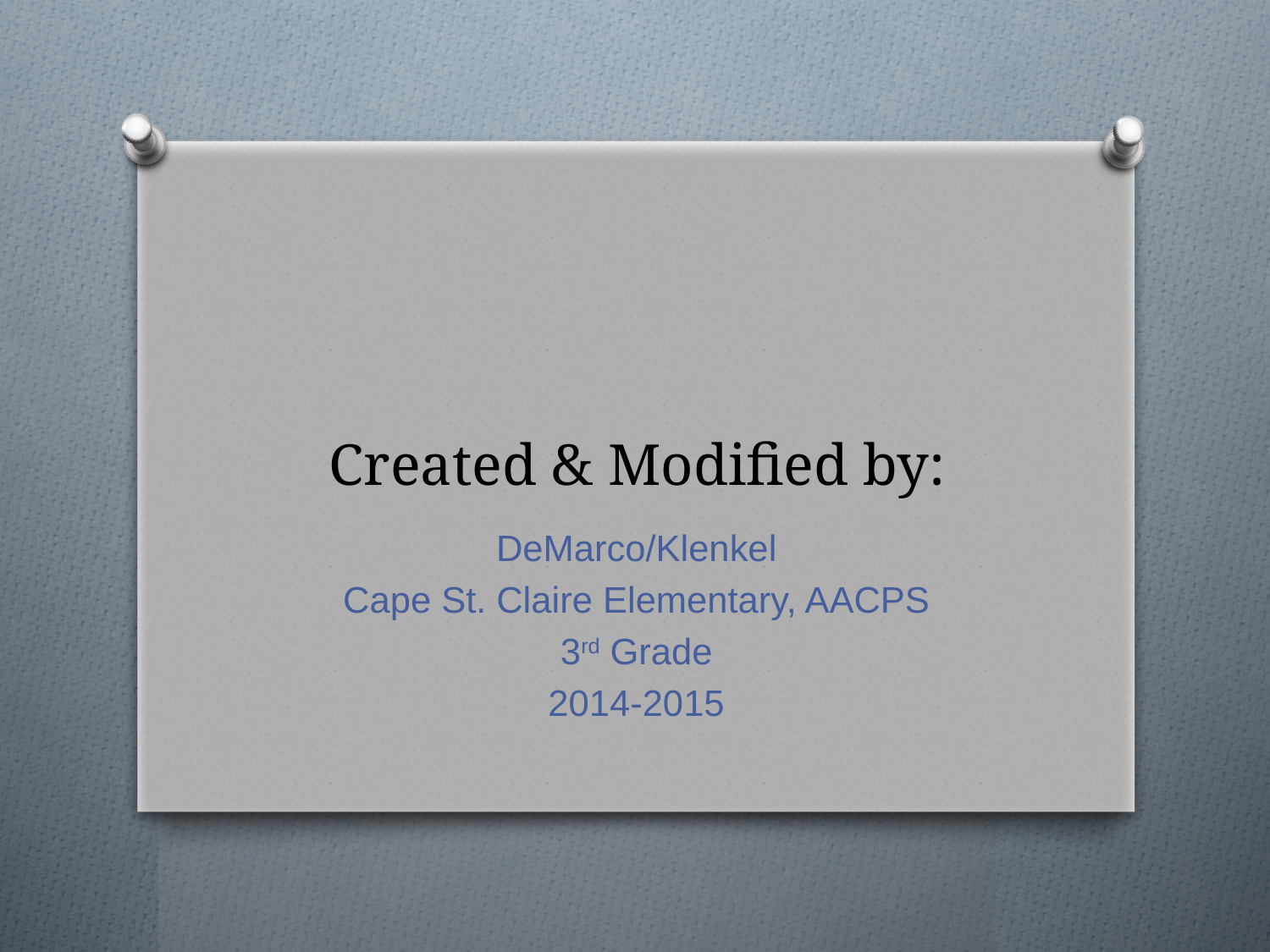

# Created & Modified by:
DeMarco/Klenkel
Cape St. Claire Elementary, AACPS
3rd Grade
2014-2015